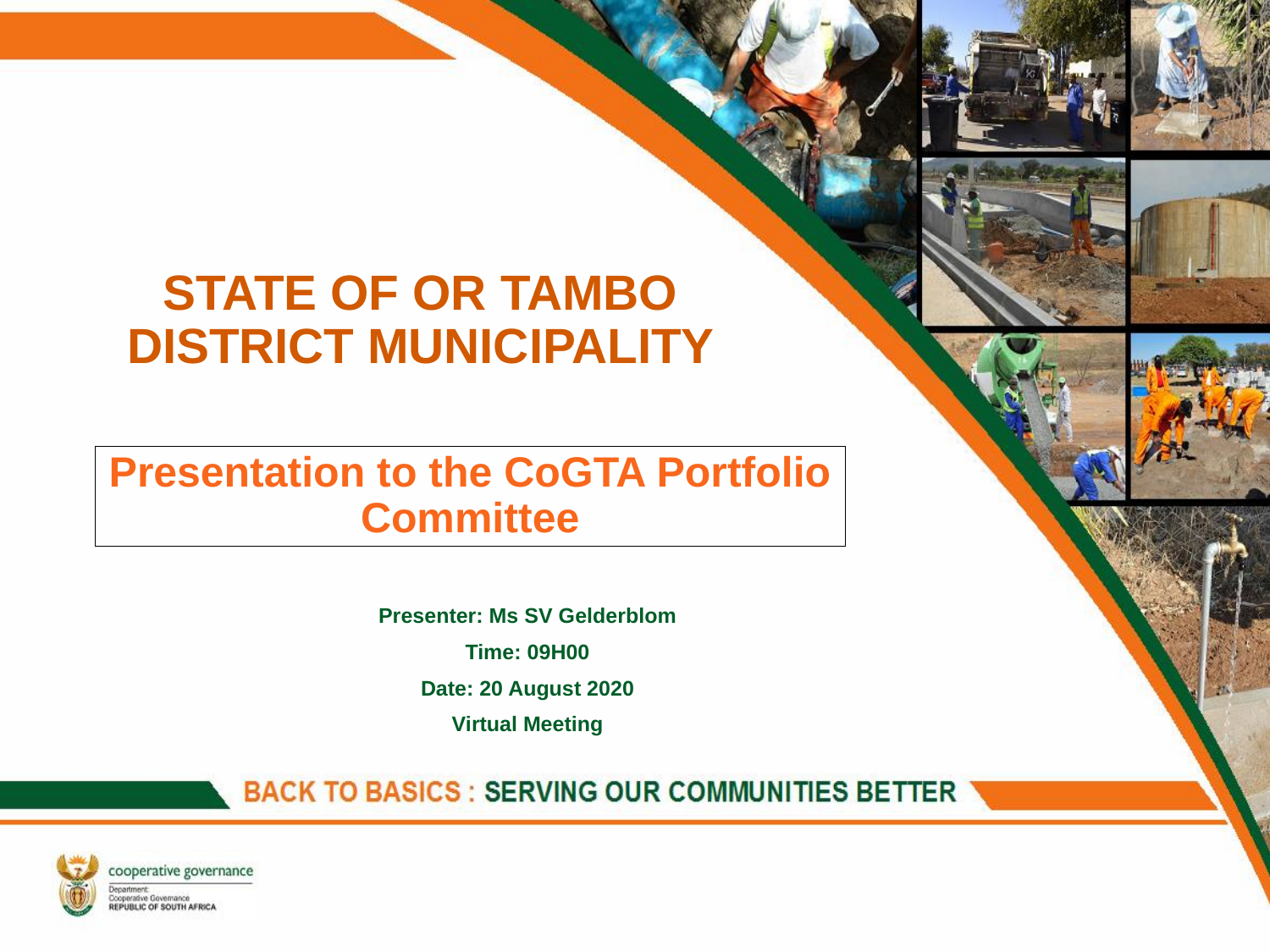

# STATE OF OR TAMBO DISTRICT MUNICIPALITY
Presentation to the CoGTA Portfolio Committee
Presenter: Ms SV Gelderblom
Time: 09H00
Date: 20 August 2020
Virtual Meeting